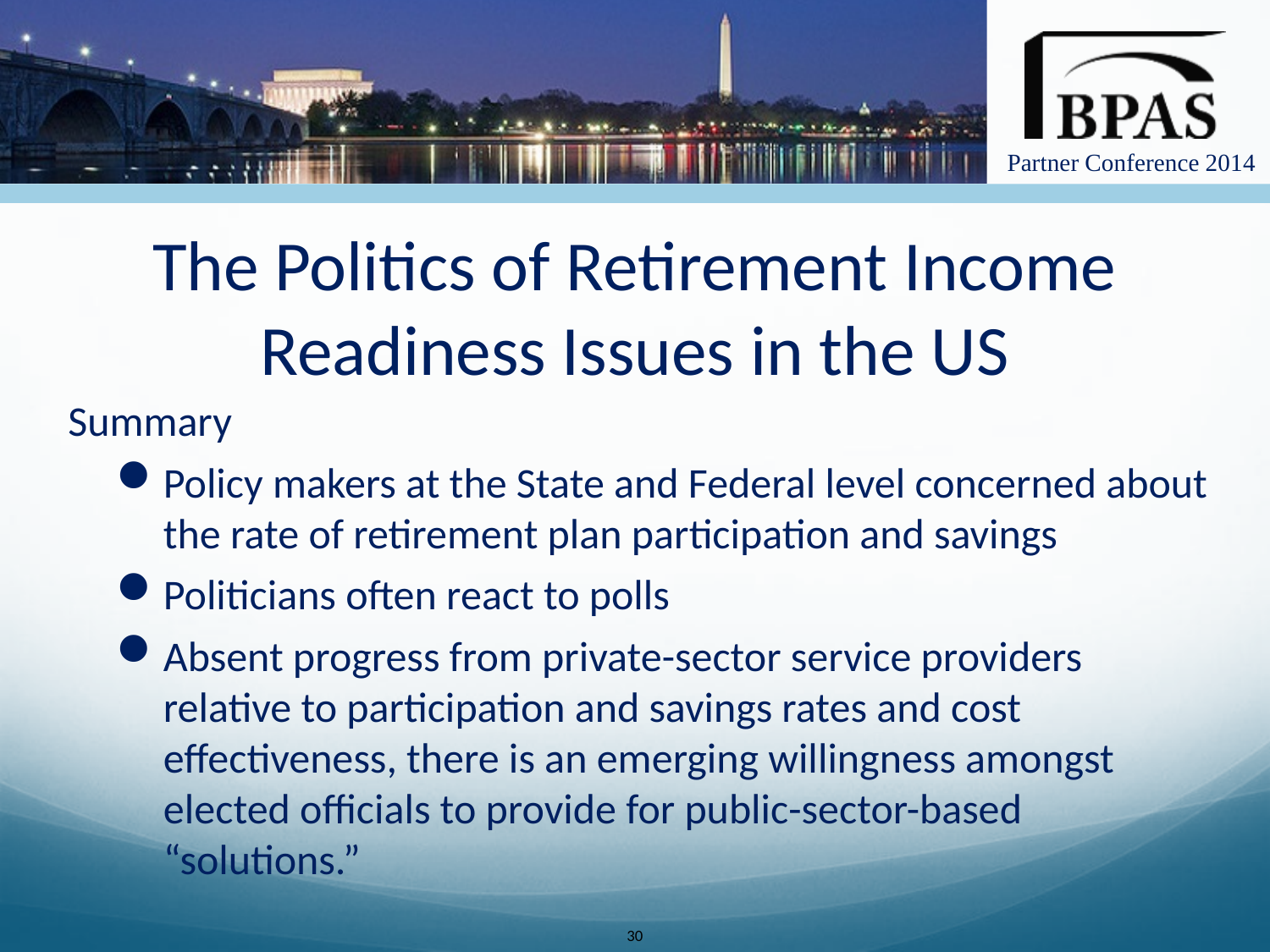

The Politics of Retirement Income Readiness Issues in the US
Summary
Policy makers at the State and Federal level concerned about the rate of retirement plan participation and savings
Politicians often react to polls
Absent progress from private-sector service providers relative to participation and savings rates and cost effectiveness, there is an emerging willingness amongst elected officials to provide for public-sector-based “solutions.”